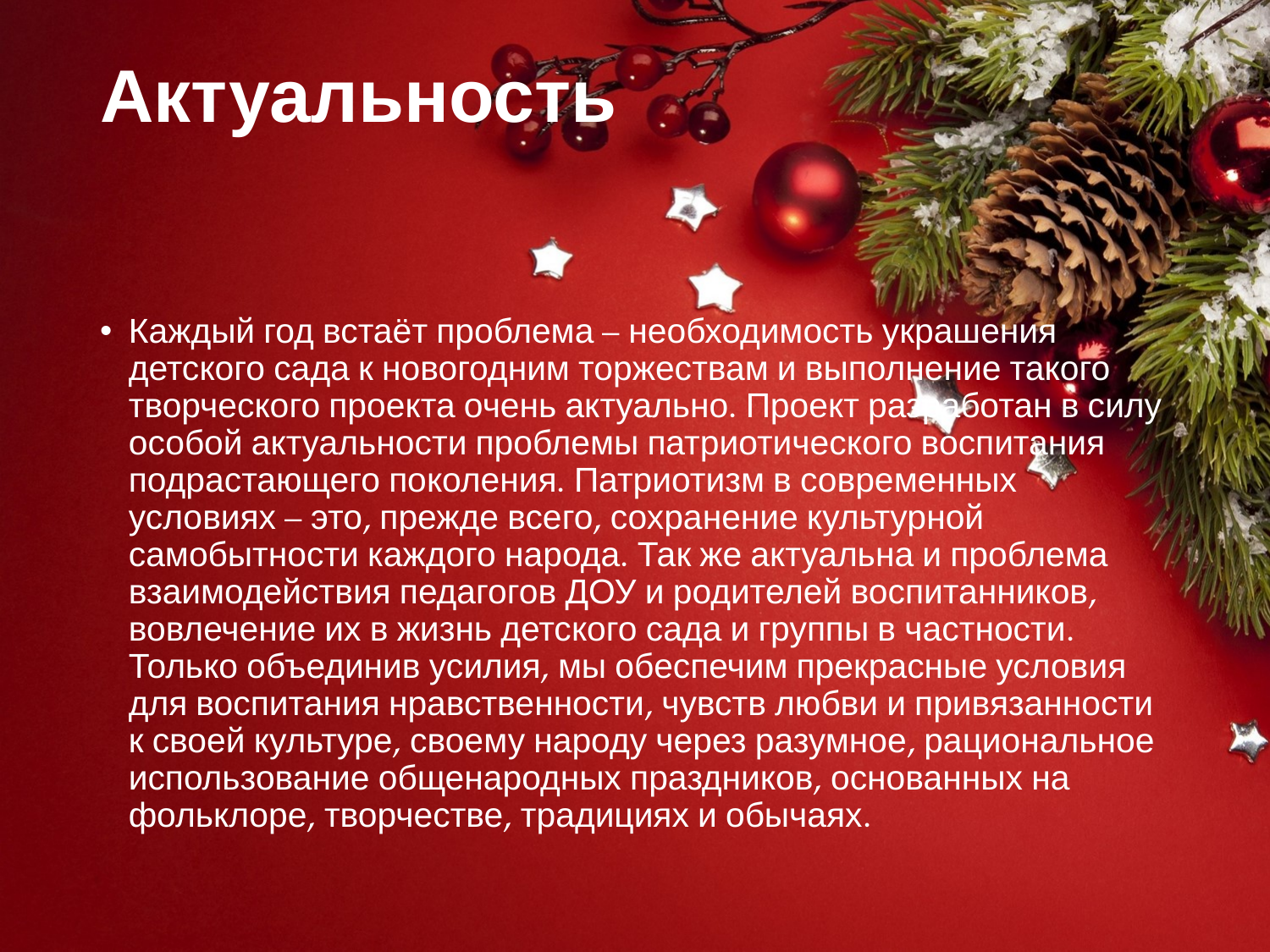

# Актуальность

Каждый год встаёт проблема – необходимость украшения детского сада к новогодним торжествам и выполнение такого творческого проекта очень актуально. Проект разработан в силу особой актуальности проблемы патриотического воспитания подрастающего поколения. Патриотизм в современных условиях – это, прежде всего, сохранение культурной самобытности каждого народа. Так же актуальна и проблема взаимодействия педагогов ДОУ и родителей воспитанников, вовлечение их в жизнь детского сада и группы в частности. Только объединив усилия, мы обеспечим прекрасные условия для воспитания нравственности, чувств любви и привязанности к своей культуре, своему народу через разумное, рациональное использование общенародных праздников, основанных на фольклоре, творчестве, традициях и обычаях.